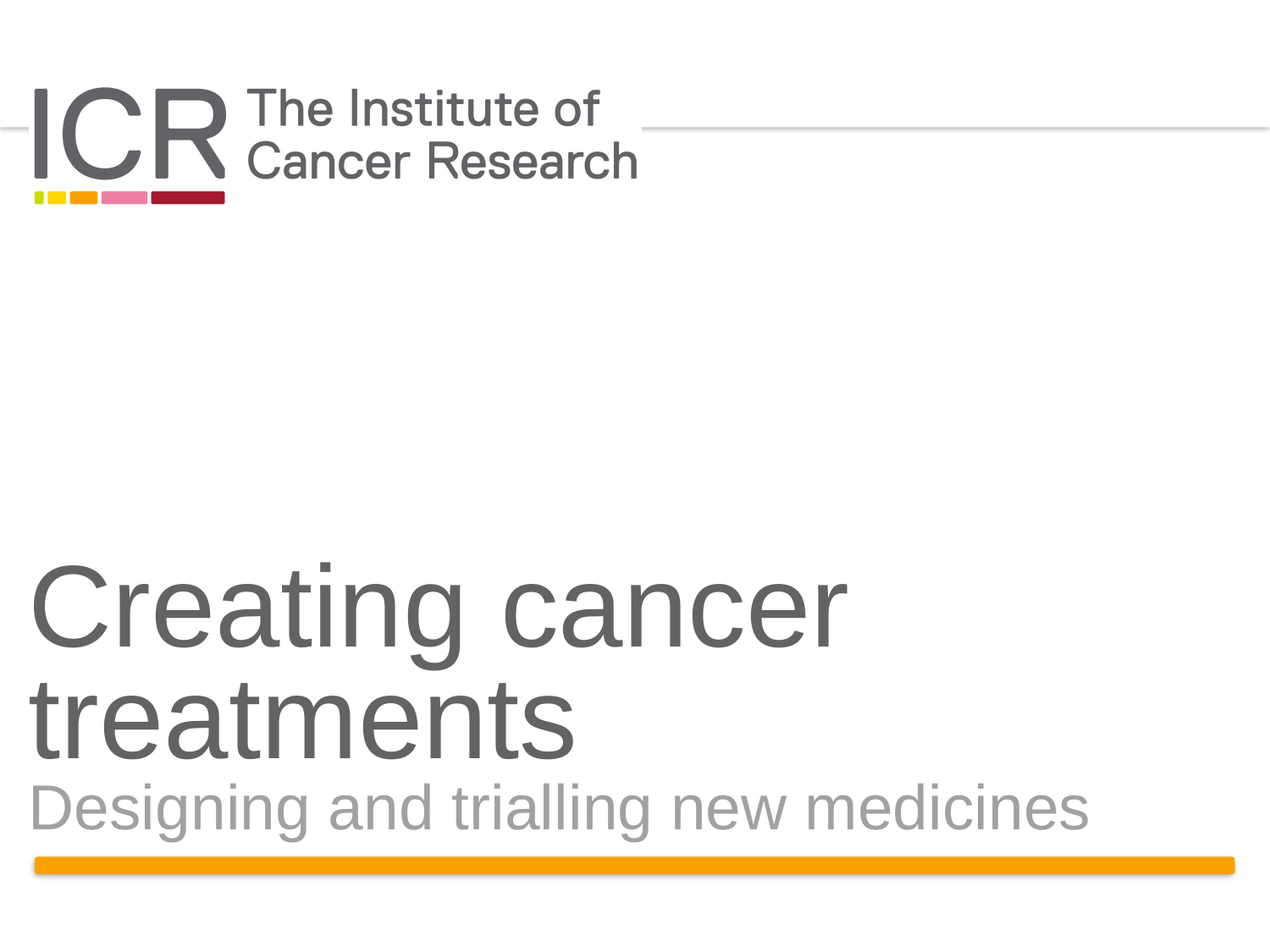

# Creating cancer treatments Designing and trialling new medicines